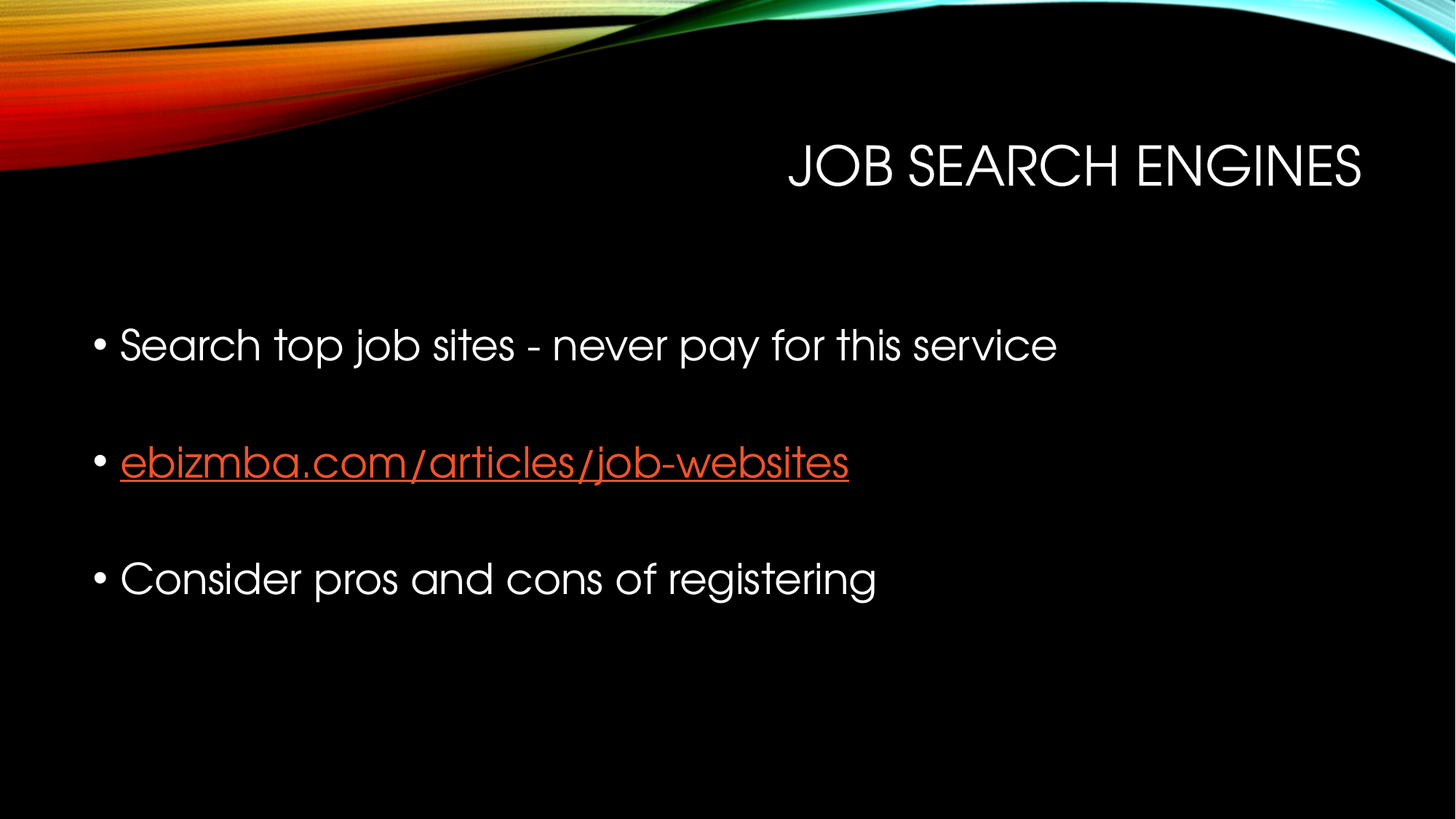

# Job search engines
Search top job sites - never pay for this service
ebizmba.com/articles/job-websites
Consider pros and cons of registering